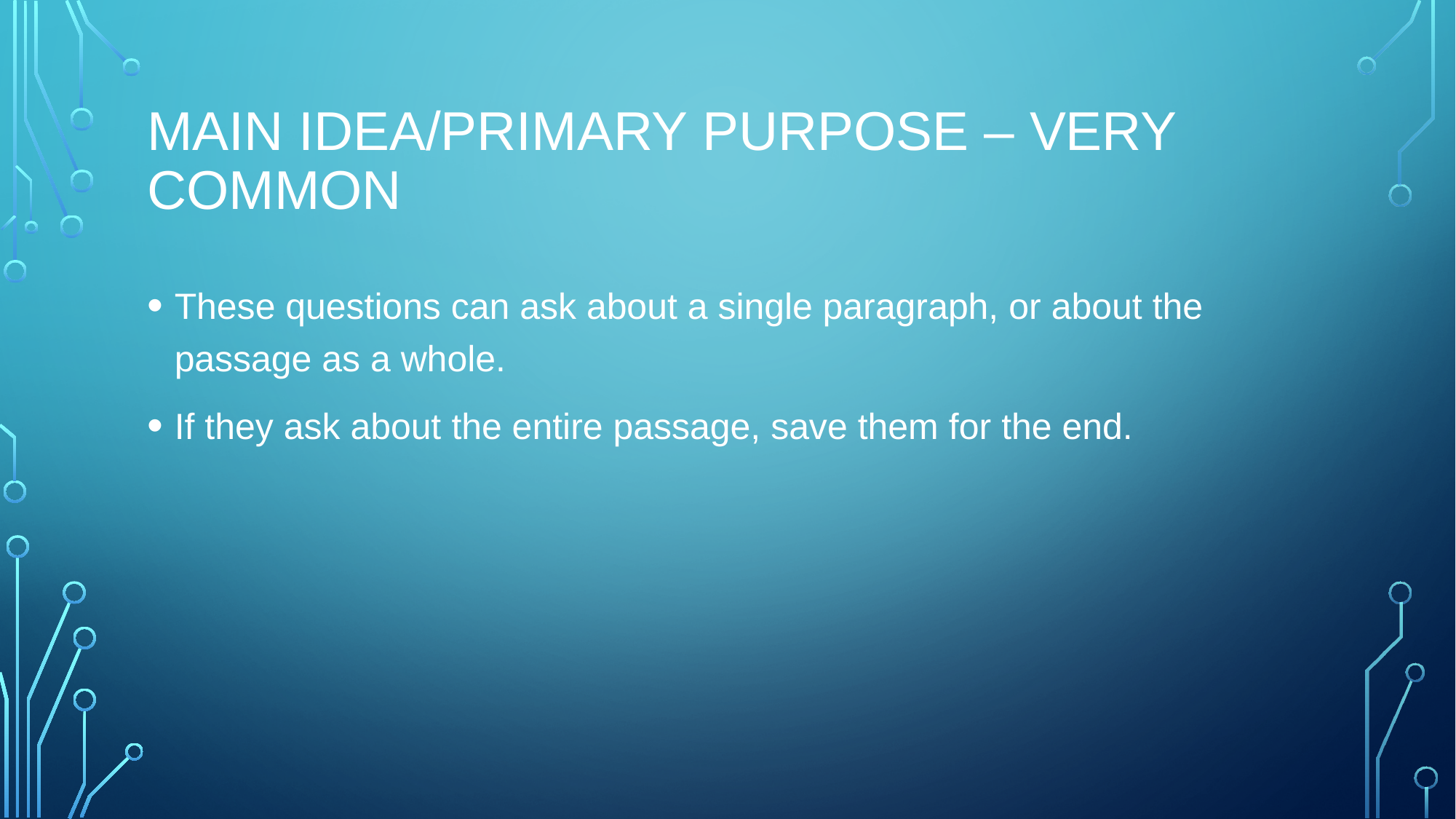

# Main idea/primary purpose – very common
These questions can ask about a single paragraph, or about the passage as a whole.
If they ask about the entire passage, save them for the end.